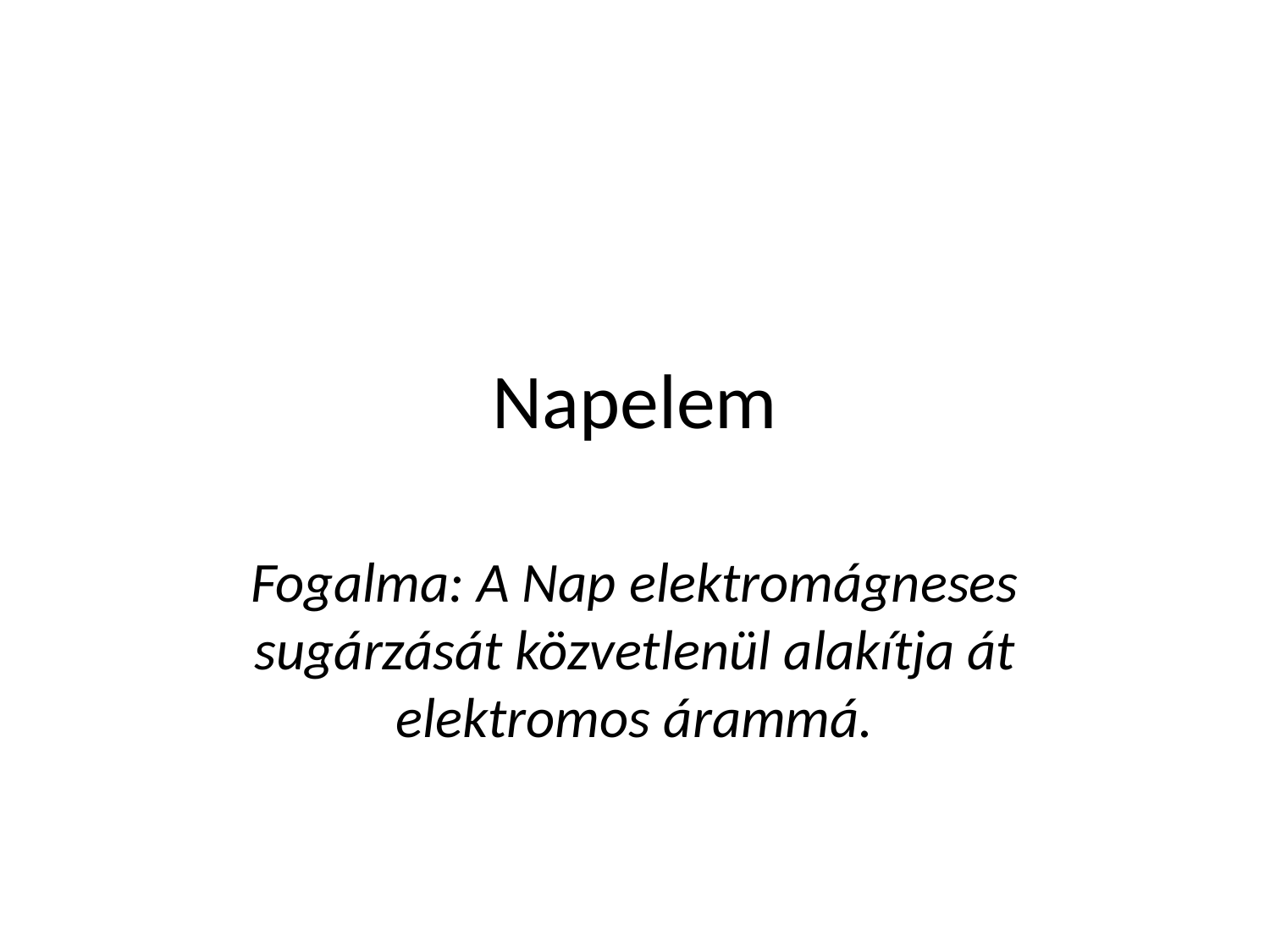

# Napelem
Fogalma: A Nap elektromágneses sugárzását közvetlenül alakítja át elektromos árammá.